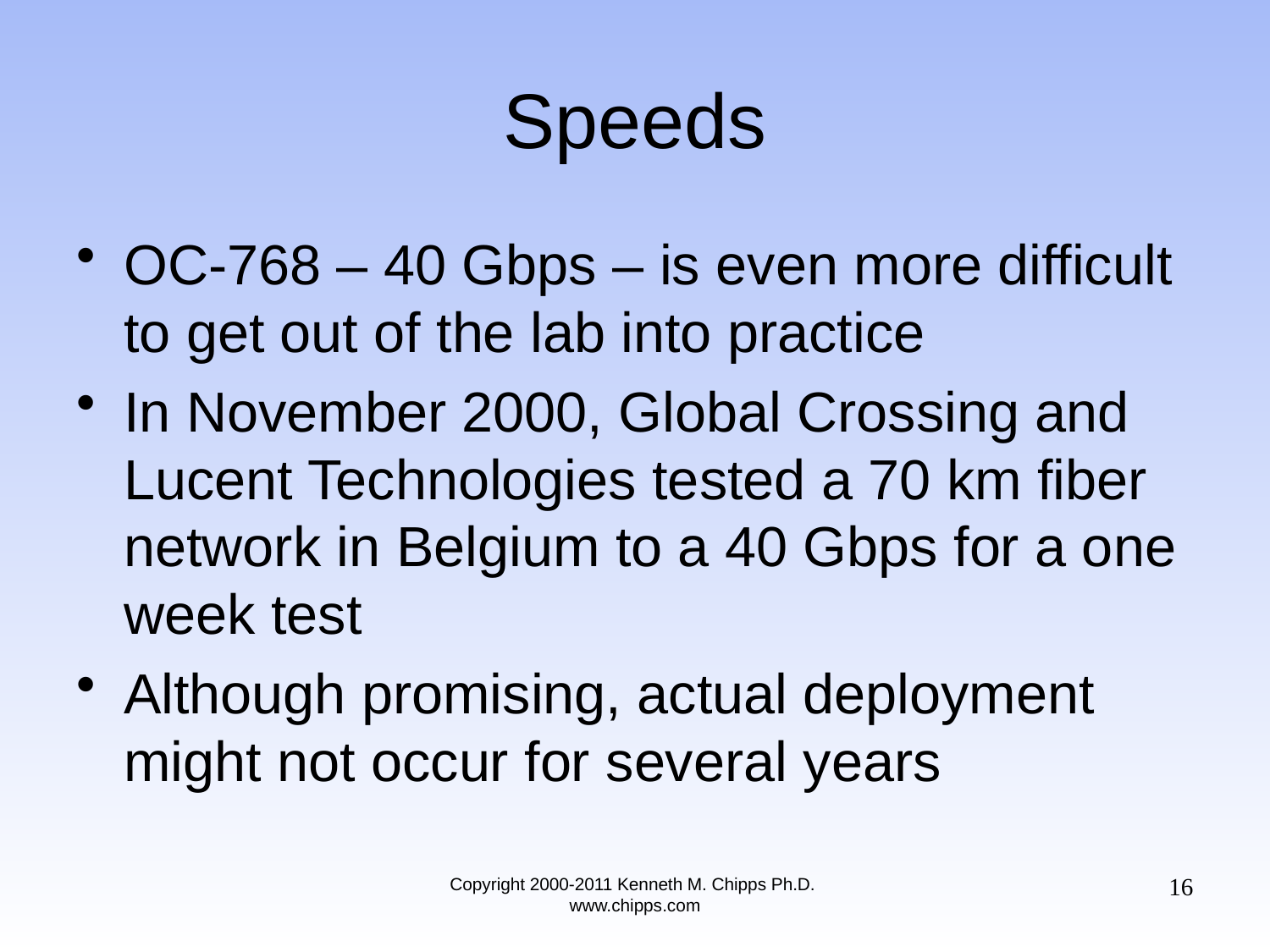

# Speeds
OC-768 – 40 Gbps – is even more difficult to get out of the lab into practice
In November 2000, Global Crossing and Lucent Technologies tested a 70 km fiber network in Belgium to a 40 Gbps for a one week test
Although promising, actual deployment might not occur for several years
16
Copyright 2000-2011 Kenneth M. Chipps Ph.D.  www.chipps.com